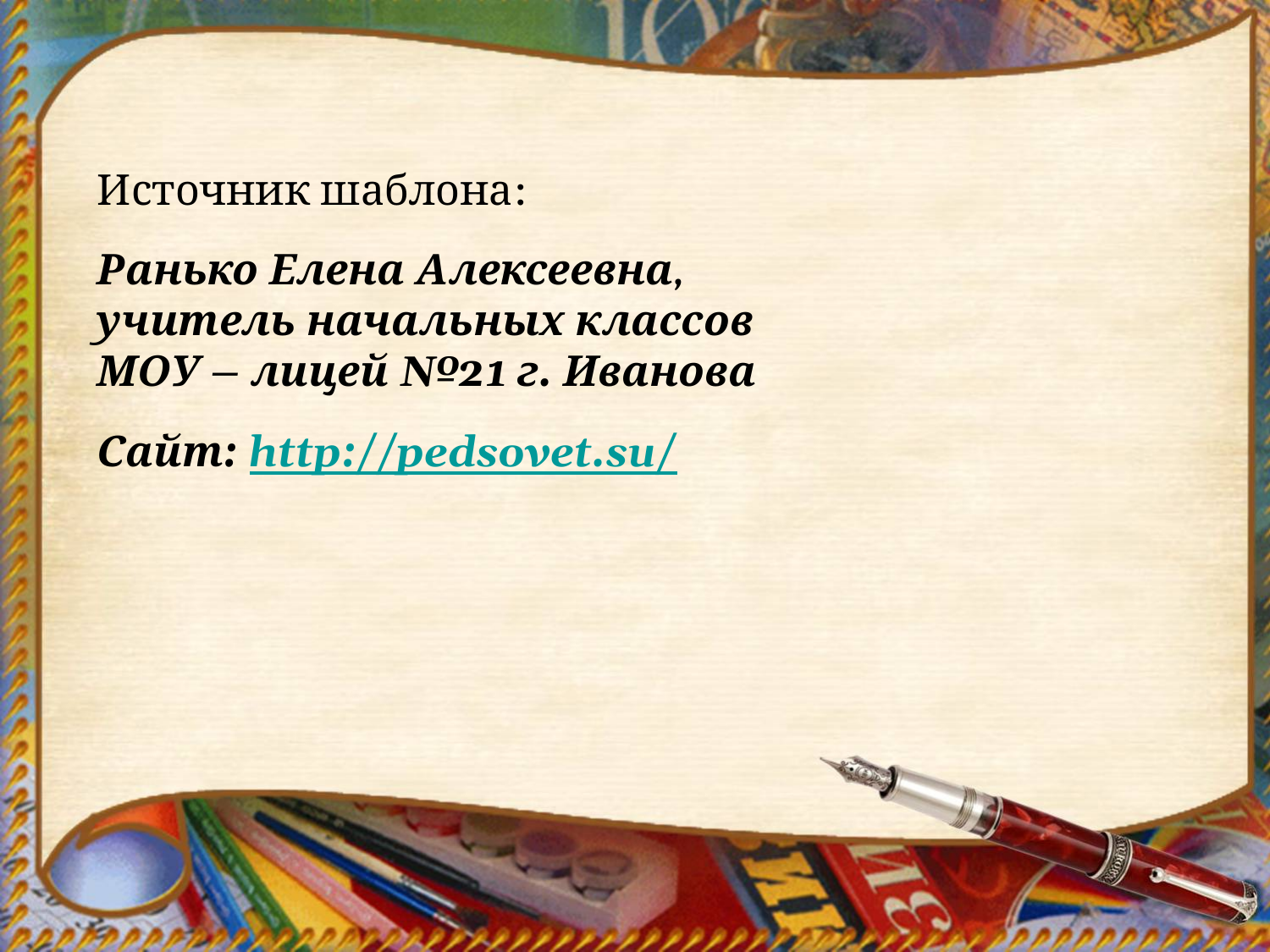

Источник шаблона:

Ранько Елена Алексеевна,
учитель начальных классов
МОУ – лицей №21 г. Иванова

Сайт: http://pedsovet.su/